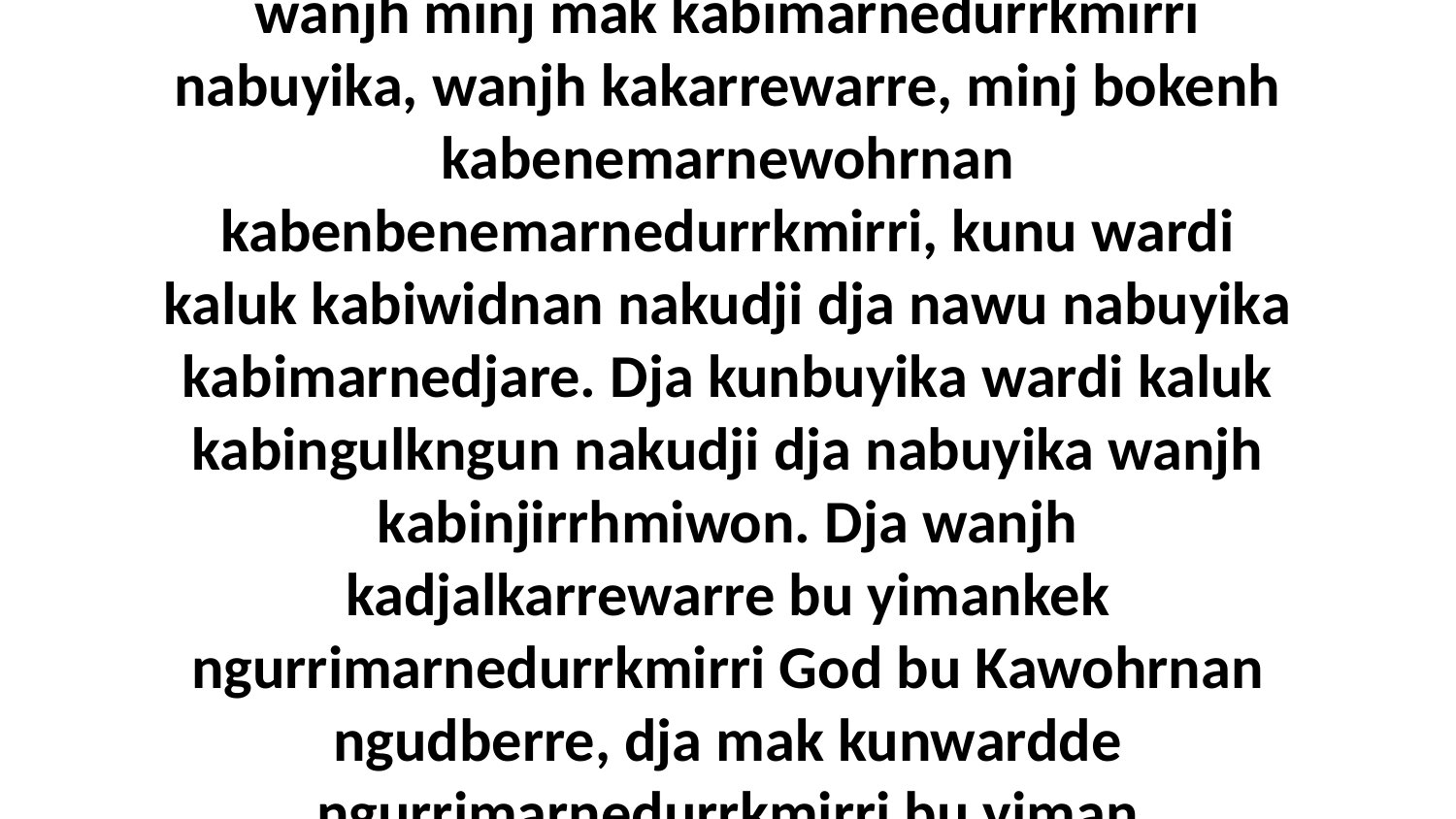

13 “Bininj nawu kabimarnedurrkmirri nakudji, wanjh minj mak kabimarnedurrkmirri nabuyika, wanjh kakarrewarre, minj bokenh kabenemarnewohrnan kabenbenemarnedurrkmirri, kunu wardi kaluk kabiwidnan nakudji dja nawu nabuyika kabimarnedjare. Dja kunbuyika wardi kaluk kabingulkngun nakudji dja nabuyika wanjh kabinjirrhmiwon. Dja wanjh kadjalkarrewarre bu yimankek ngurrimarnedurrkmirri God bu Kawohrnan ngudberre, dja mak kunwardde ngurrimarnedurrkmirri bu yiman ngunmarnedokme ngudberre.”